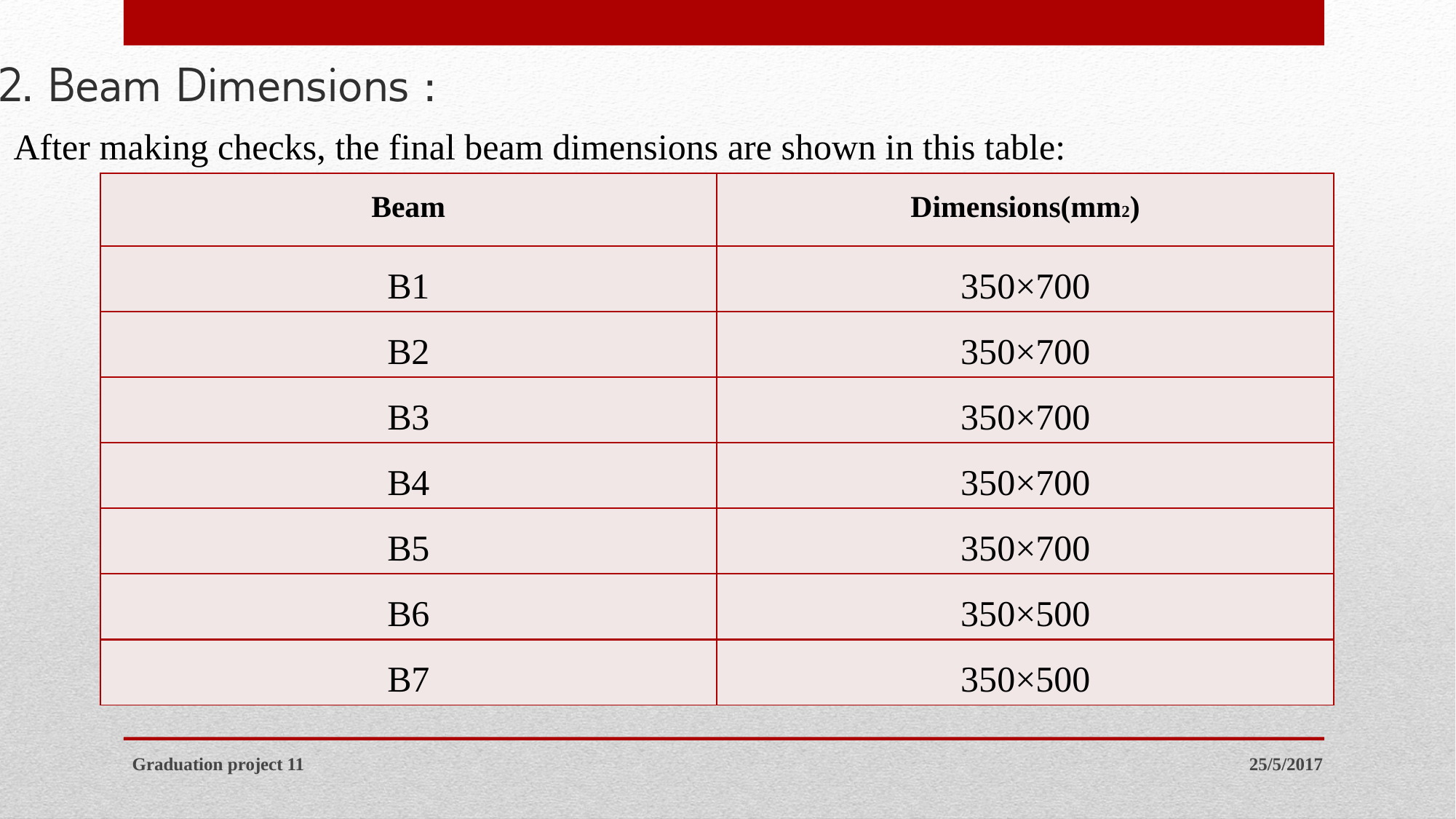

2. Beam Dimensions :
After making checks, the final beam dimensions are shown in this table:
| Beam | Dimensions(mm2) |
| --- | --- |
| B1 | 350×700 |
| B2 | 350×700 |
| B3 | 350×700 |
| B4 | 350×700 |
| B5 | 350×700 |
| B6 | 350×500 |
| B7 | 350×500 |
Graduation project 11
25/5/2017